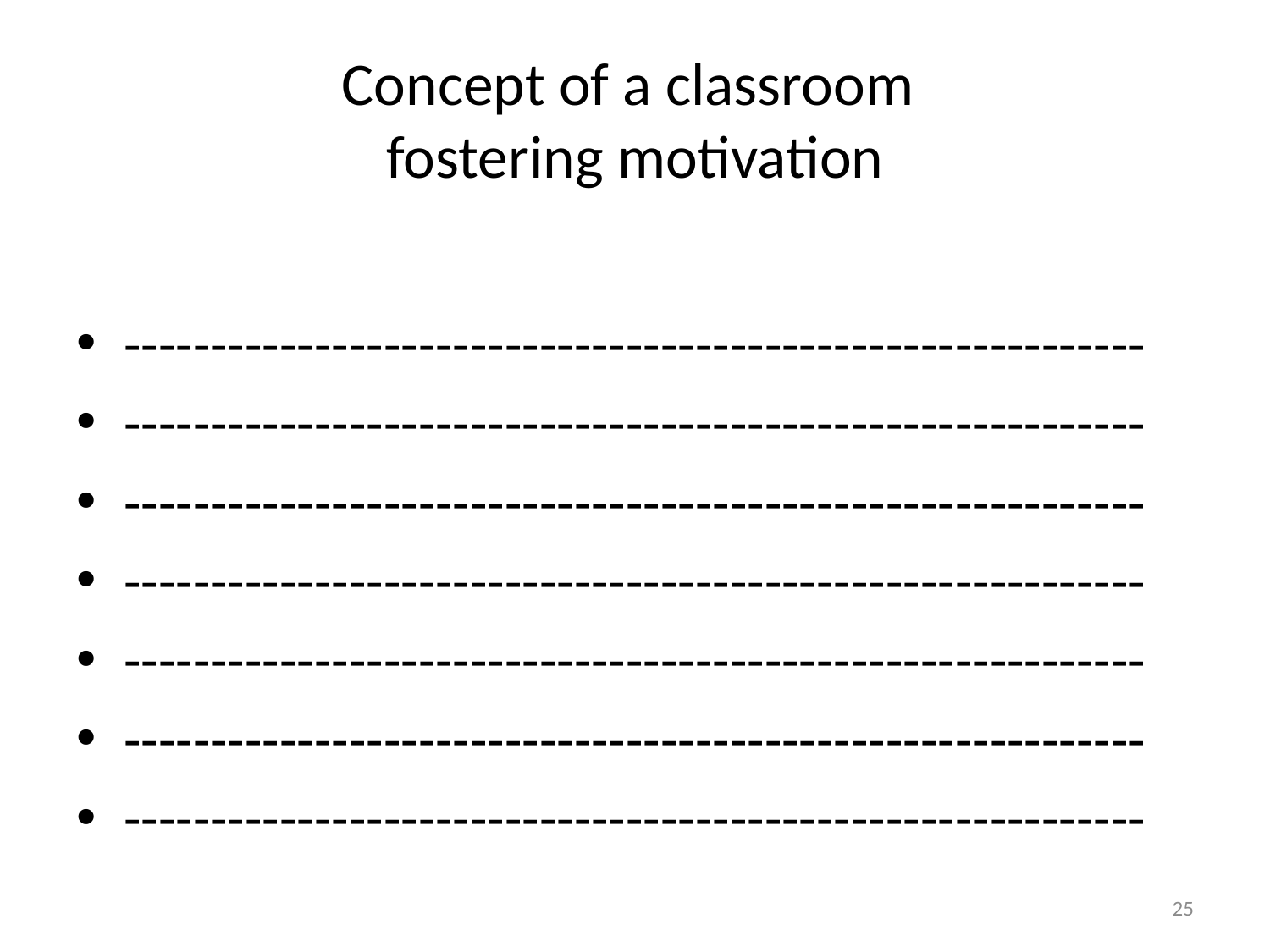

# Concept of a classroom fostering motivation

-----------------------------------------------------------
-----------------------------------------------------------
-----------------------------------------------------------
-----------------------------------------------------------
-----------------------------------------------------------
-----------------------------------------------------------
-----------------------------------------------------------

25